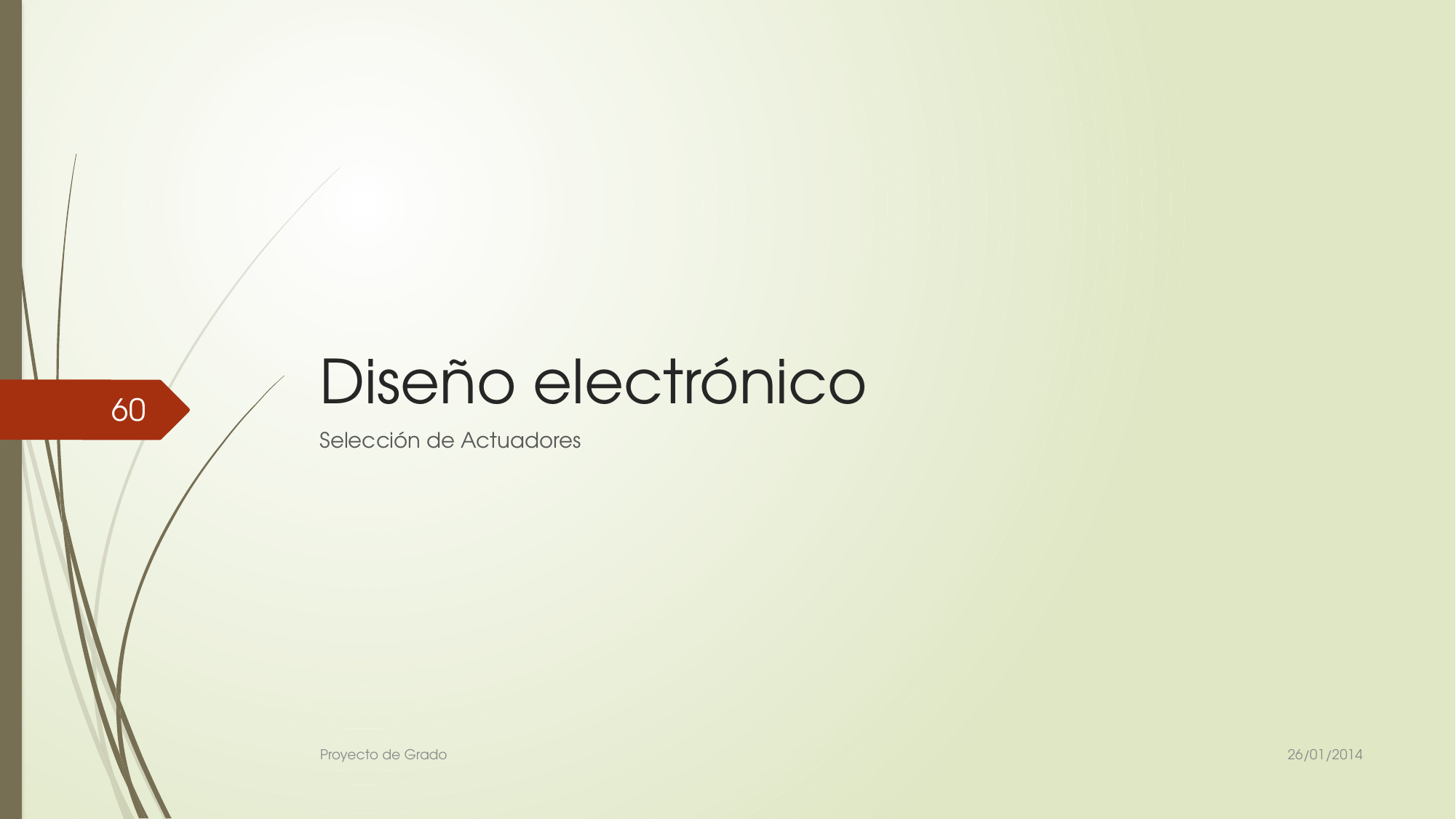

# Diseño electrónico
60
Selección de Actuadores
26/01/2014
Proyecto de Grado